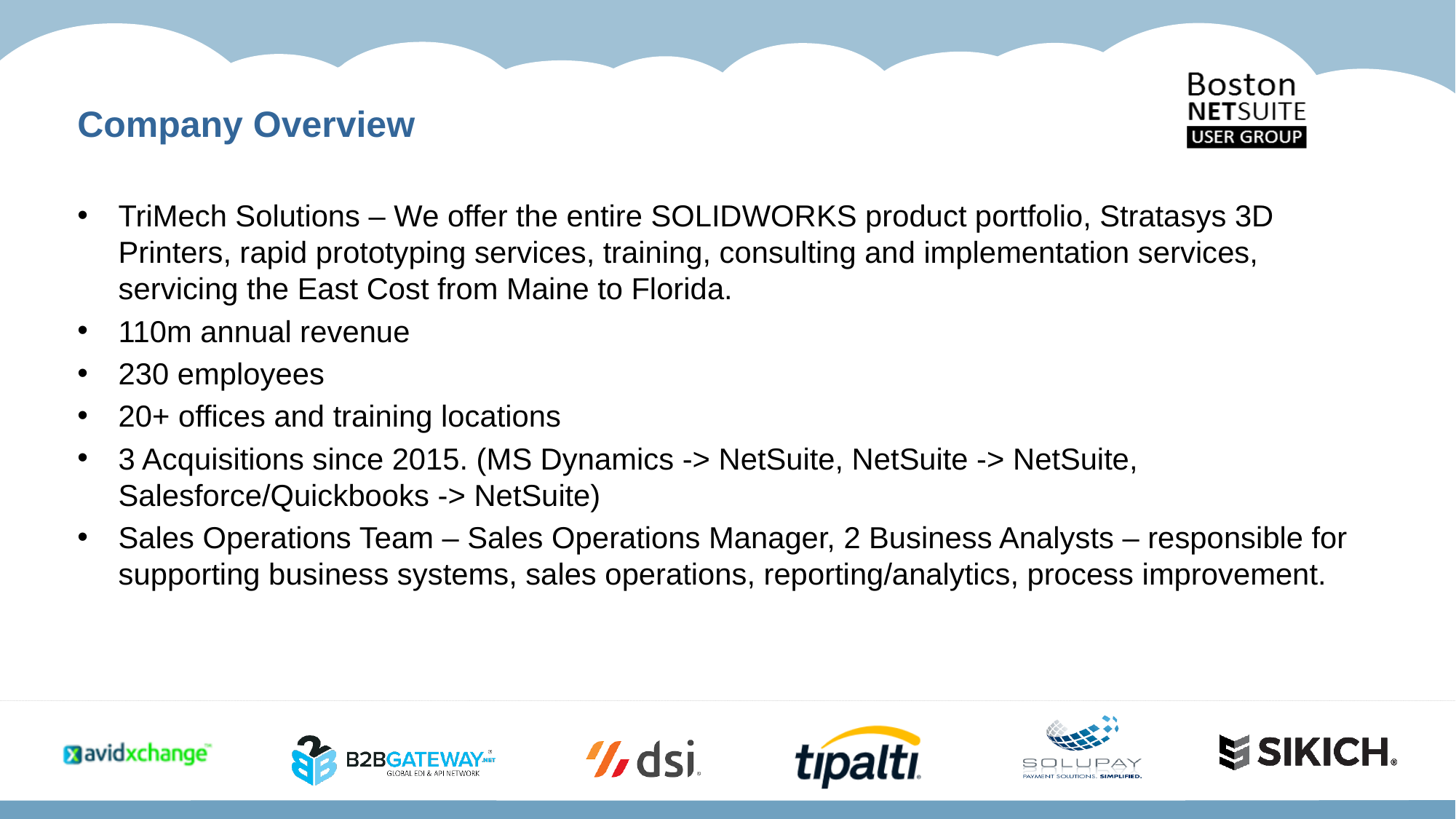

Company Overview
TriMech Solutions – We offer the entire SOLIDWORKS product portfolio, Stratasys 3D Printers, rapid prototyping services, training, consulting and implementation services, servicing the East Cost from Maine to Florida.
110m annual revenue
230 employees
20+ offices and training locations
3 Acquisitions since 2015. (MS Dynamics -> NetSuite, NetSuite -> NetSuite, Salesforce/Quickbooks -> NetSuite)
Sales Operations Team – Sales Operations Manager, 2 Business Analysts – responsible for supporting business systems, sales operations, reporting/analytics, process improvement.